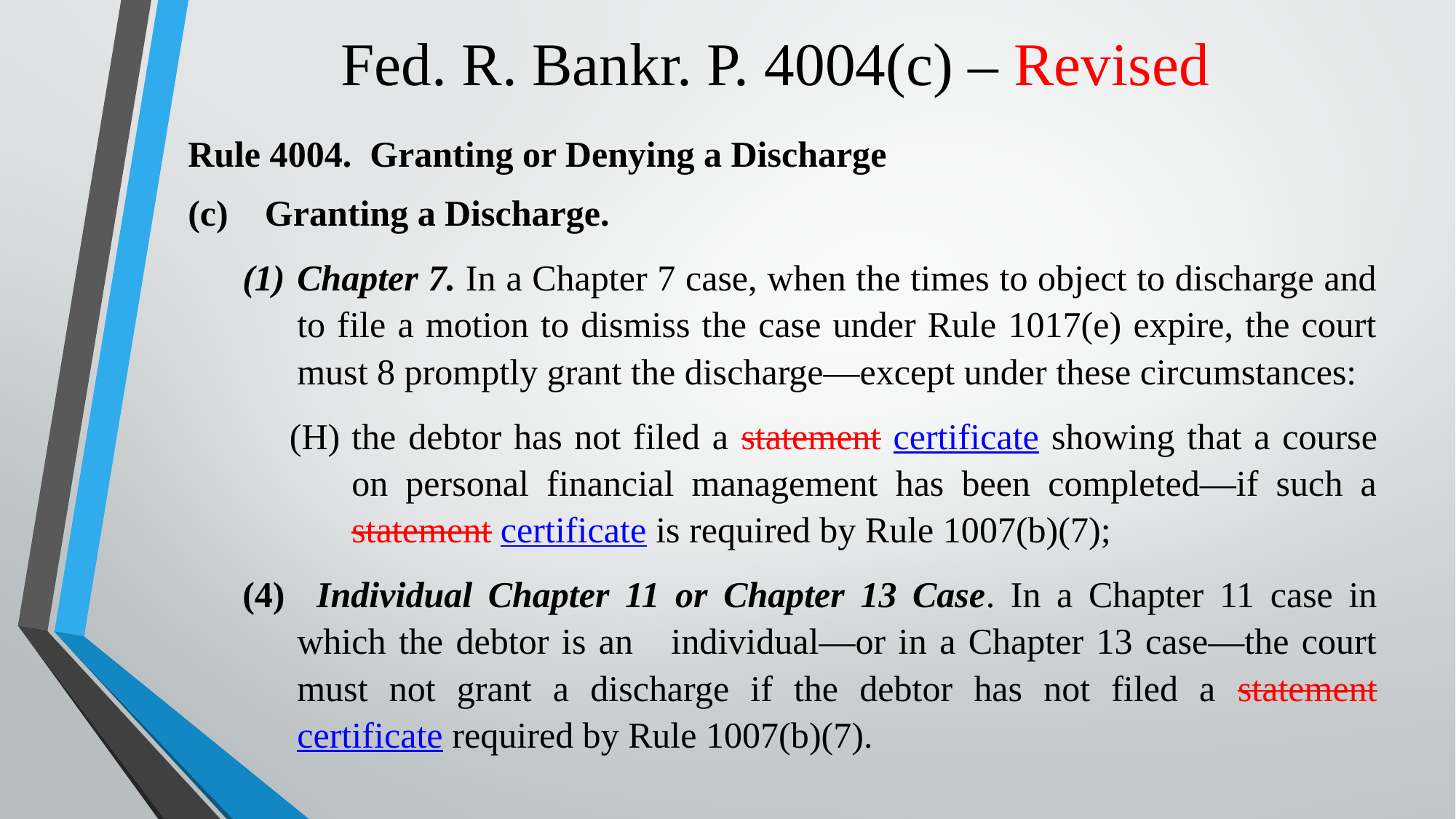

# Fed. R. Bankr. P. 4004(c) – Revised
Rule 4004.  Granting or Denying a Discharge
(c)    Granting a Discharge.
Chapter 7. In a Chapter 7 case, when the times to object to discharge and to file a motion to dismiss the case under Rule 1017(e) expire, the court must 8 promptly grant the discharge—except under these circumstances:
the debtor has not filed a statement certificate showing that a course on personal financial management has been completed—if such a statement certificate is required by Rule 1007(b)(7);
(4)  Individual Chapter 11 or Chapter 13 Case. In a Chapter 11 case in which the debtor is an   individual—or in a Chapter 13 case—the court must not grant a discharge if the debtor has not filed a statement certificate required by Rule 1007(b)(7).